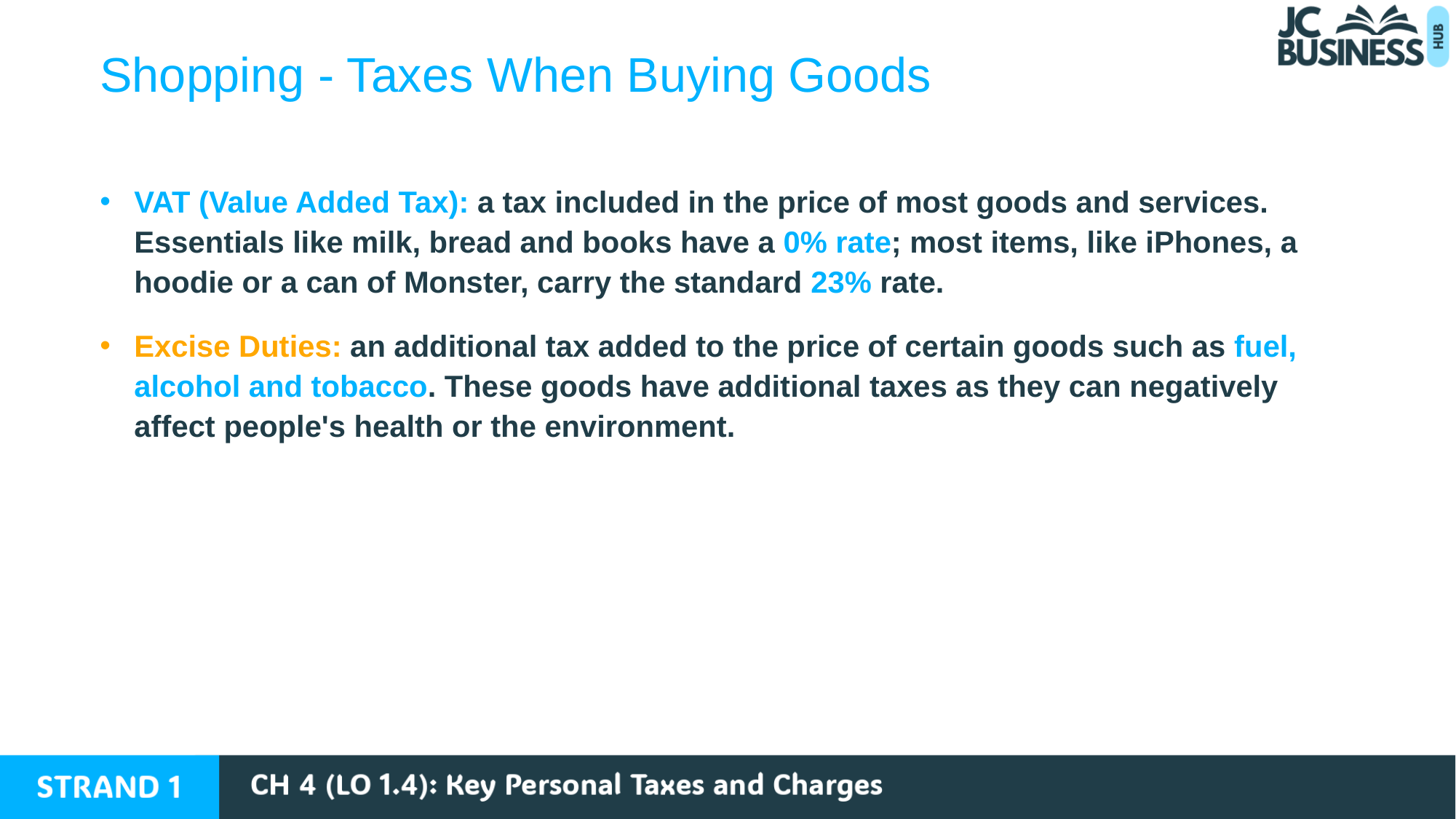

Shopping - Taxes When Buying Goods
VAT (Value Added Tax): a tax included in the price of most goods and services. Essentials like milk, bread and books have a 0% rate; most items, like iPhones, a hoodie or a can of Monster, carry the standard 23% rate.
Excise Duties: an additional tax added to the price of certain goods such as fuel, alcohol and tobacco. These goods have additional taxes as they can negatively affect people's health or the environment.